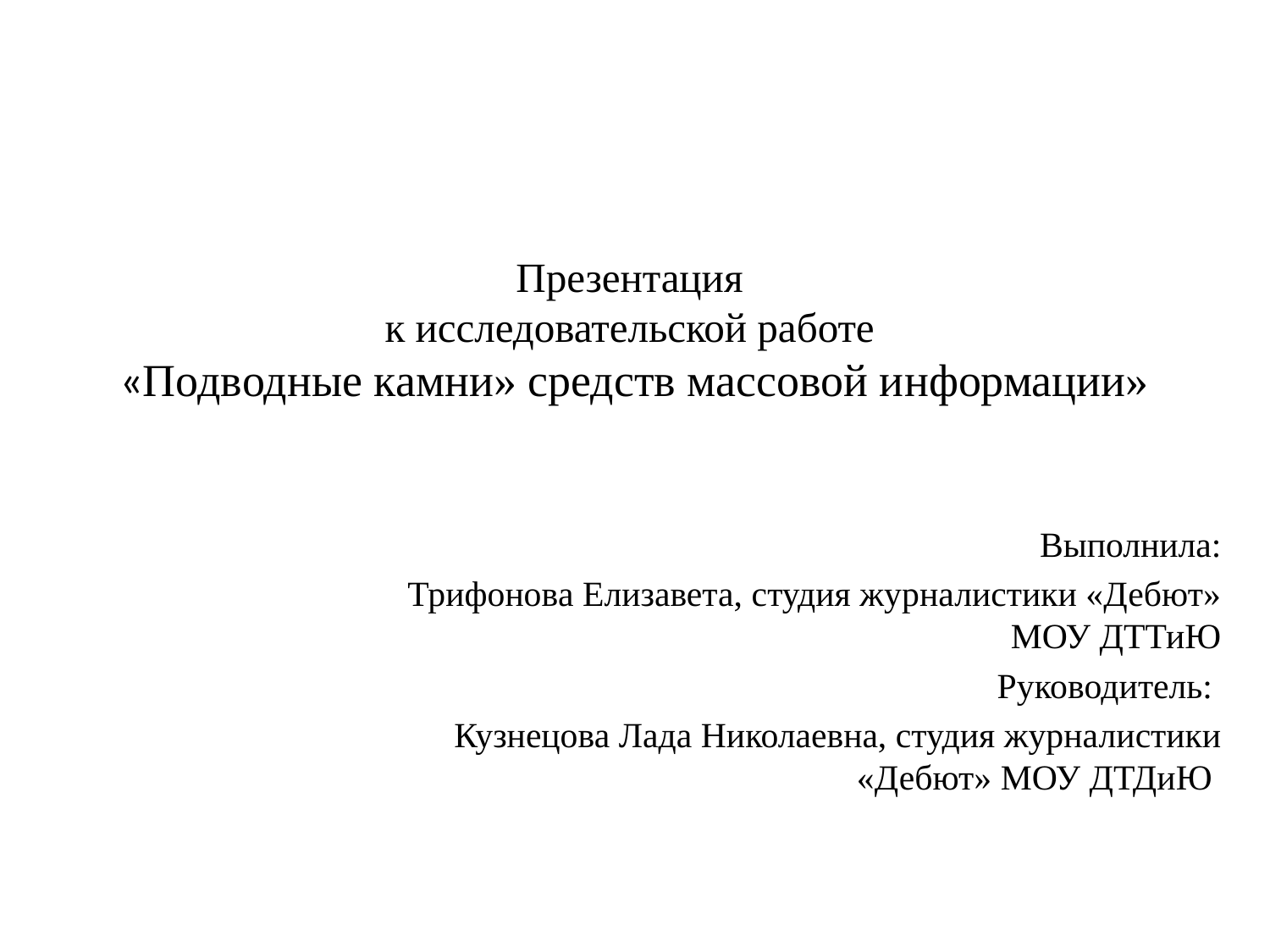

# Презентация к исследовательской работе «Подводные камни» средств массовой информации»

Выполнила:
Трифонова Елизавета, студия журналистики «Дебют» МОУ ДТТиЮ
Руководитель:
Кузнецова Лада Николаевна, студия журналистики «Дебют» МОУ ДТДиЮ